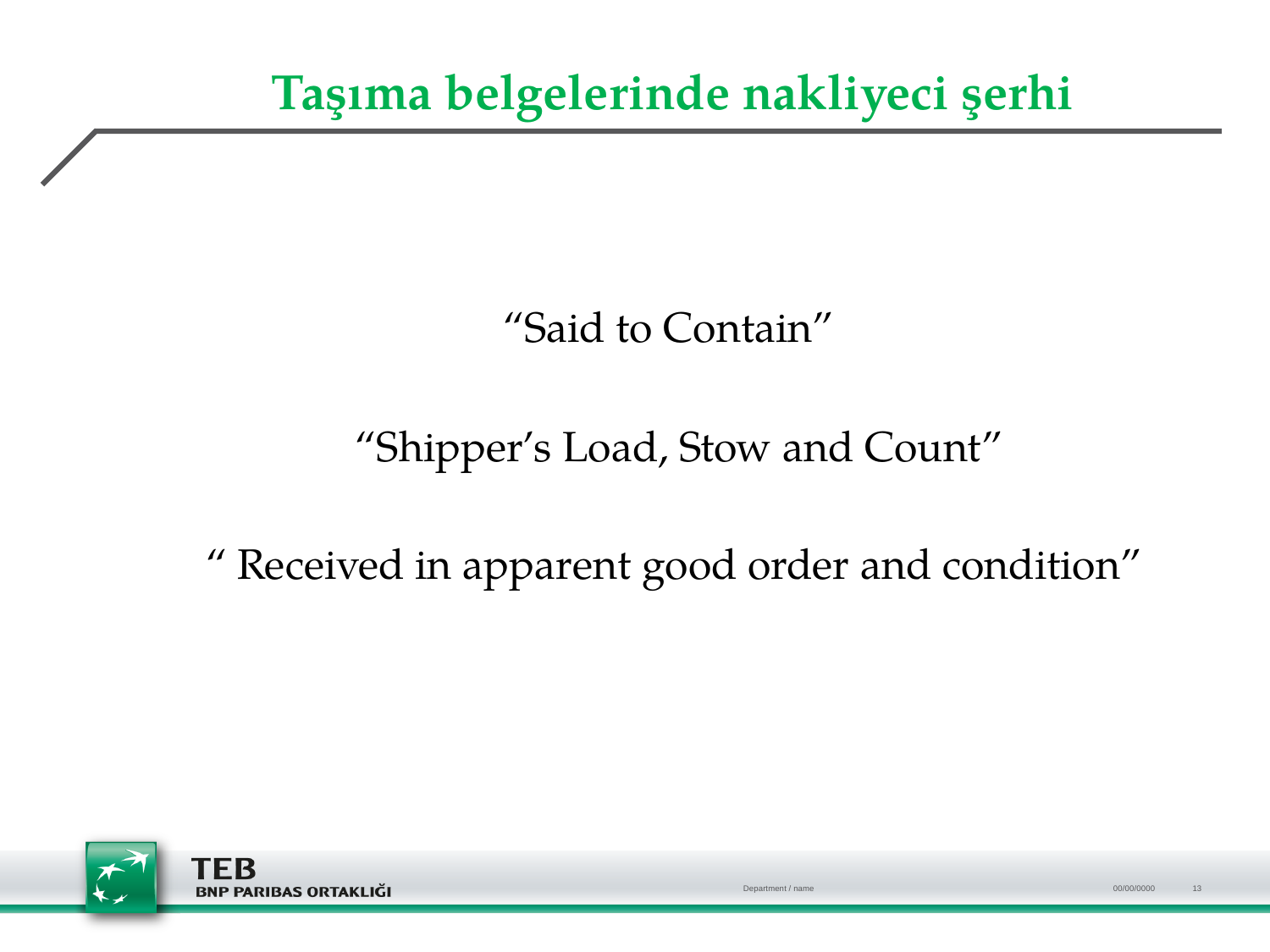

# Taşıma belgelerinde nakliyeci şerhi

“Said to Contain”

 “Shipper’s Load, Stow and Count”

“ Received in apparent good order and condition”
00/00/0000
13
Department / name